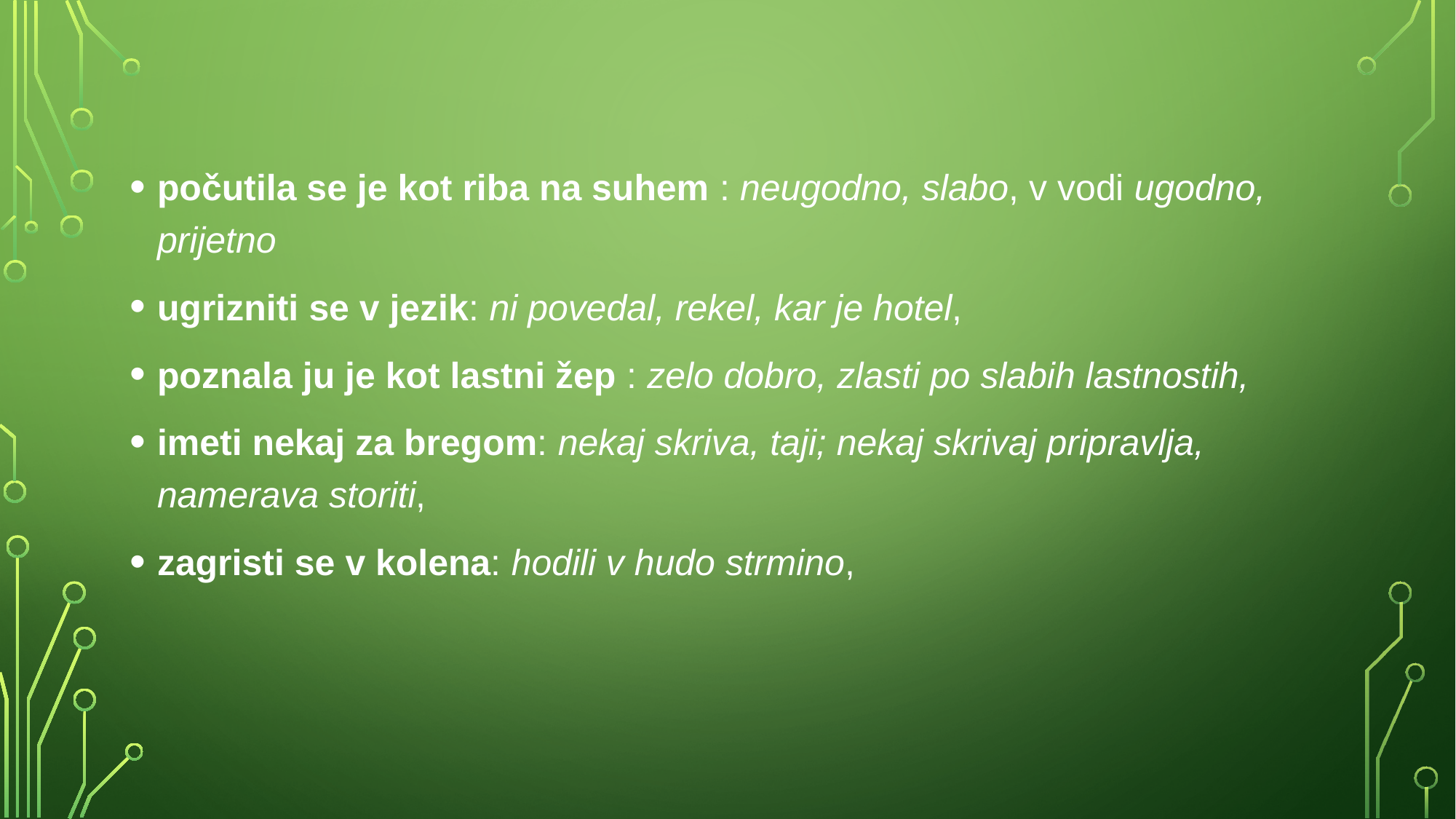

počutila se je kot riba na suhem : neugodno, slabo, v vodi ugodno, prijetno
ugrizniti se v jezik: ni povedal, rekel, kar je hotel,
poznala ju je kot lastni žep : zelo dobro, zlasti po slabih lastnostih,
imeti nekaj za bregom: nekaj skriva, taji; nekaj skrivaj pripravlja, namerava storiti,
zagristi se v kolena: hodili v hudo strmino,